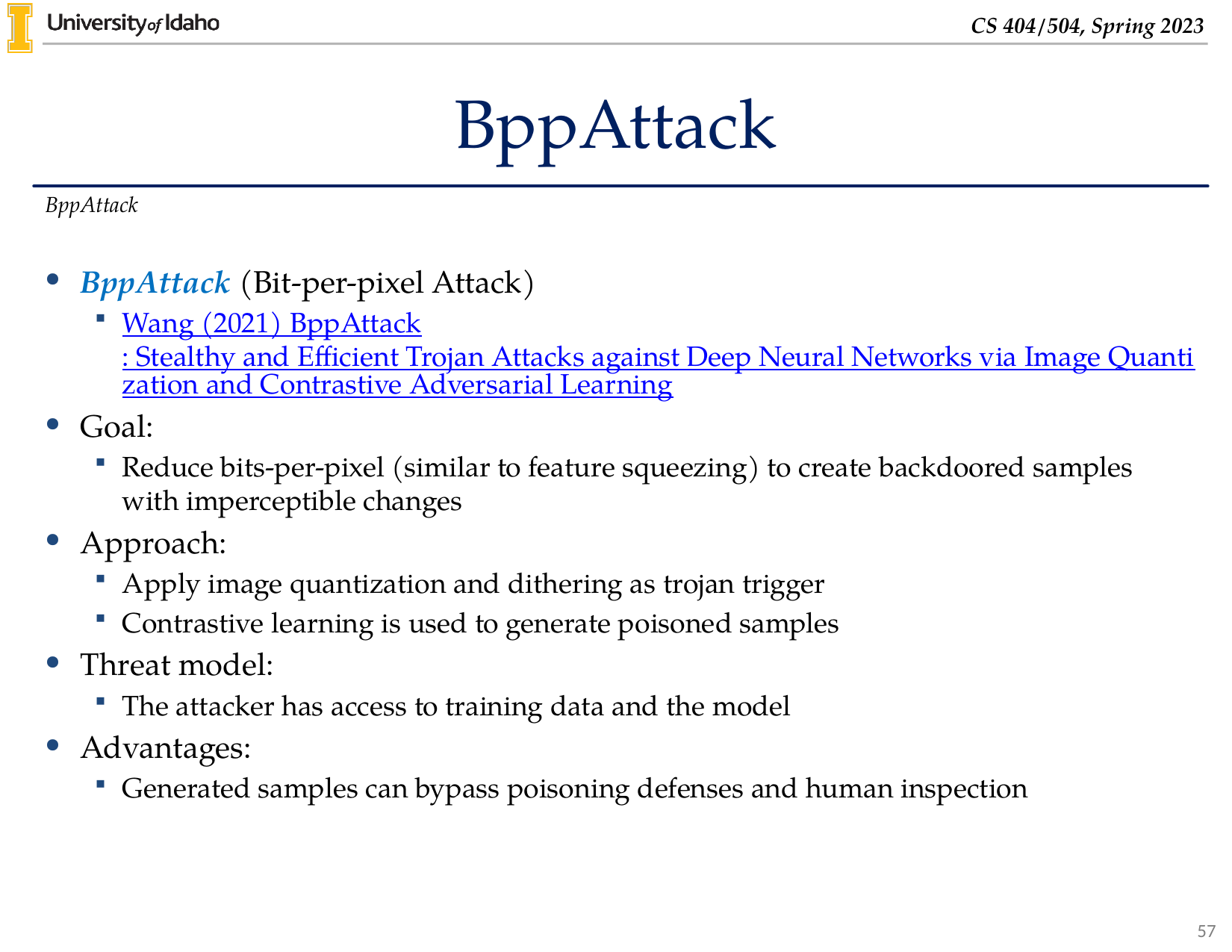

# BppAttack
BppAttack
BppAttack (Bit-per-pixel Attack)
Wang (2021) BppAttack: Stealthy and Efficient Trojan Attacks against Deep Neural Networks via Image Quantization and Contrastive Adversarial Learning
Goal:
Reduce bits-per-pixel (similar to feature squeezing) to create backdoored samples with imperceptible changes
Approach:
Apply image quantization and dithering as trojan trigger
Contrastive learning is used to generate poisoned samples
Threat model:
The attacker has access to training data and the model
Advantages:
Generated samples can bypass poisoning defenses and human inspection